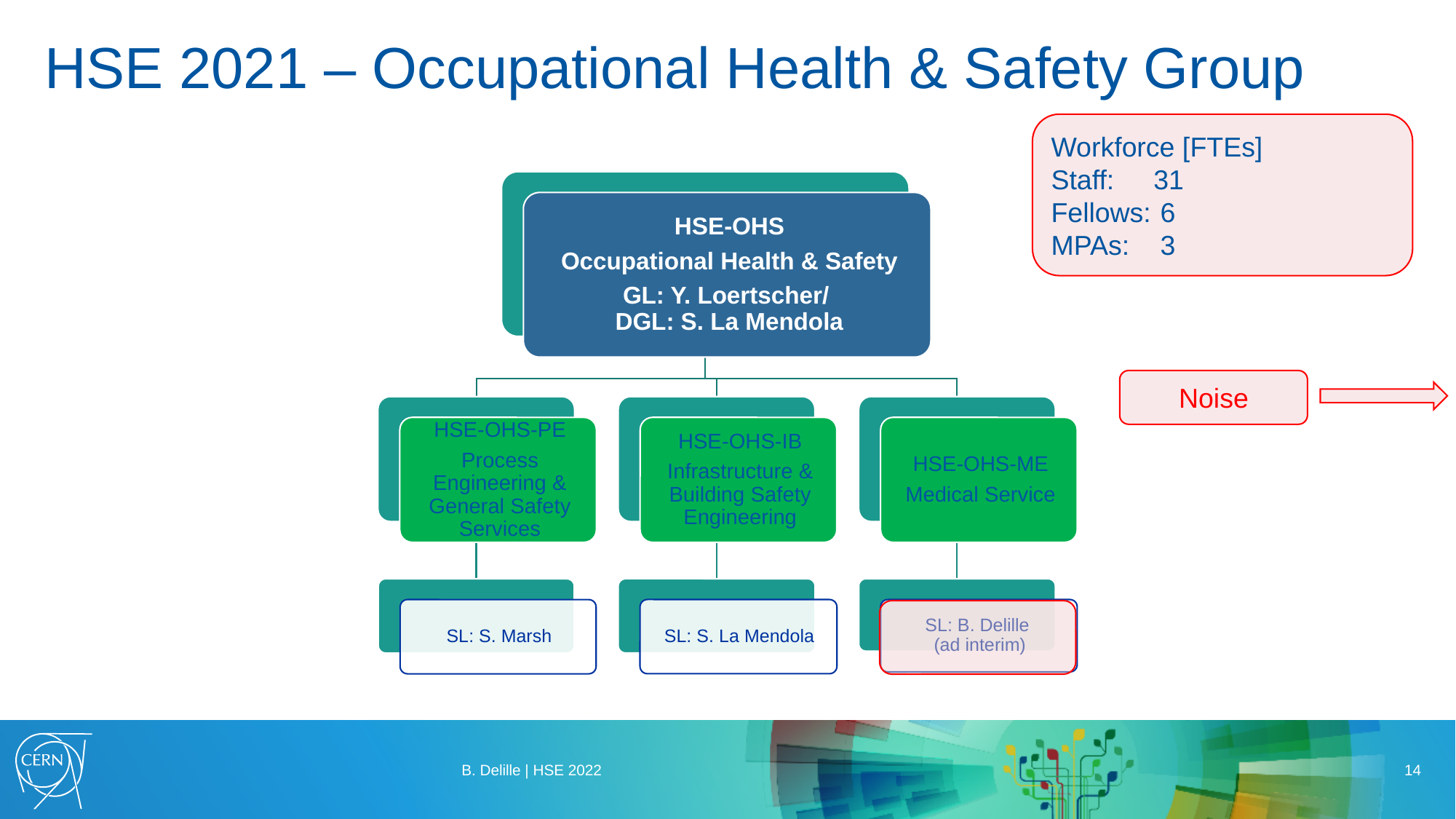

# HSE 2021 – Occupational Health & Safety Group
Workforce [FTEs]
Staff: 	31
Fellows:	6
MPAs: 	3
HSE-OHS
Occupational Health & Safety
GL: Y. Loertscher/
DGL: S. La Mendola
HSE-OHS-PE
Process Engineering & General Safety Services
SL: S. Marsh
HSE-OHS-IB
Infrastructure & Building Safety Engineering
SL: S. La Mendola
HSE-OHS-ME
Medical Service
SL: B. Delille
(ad interim)
Noise

B. Delille | HSE 2022
14